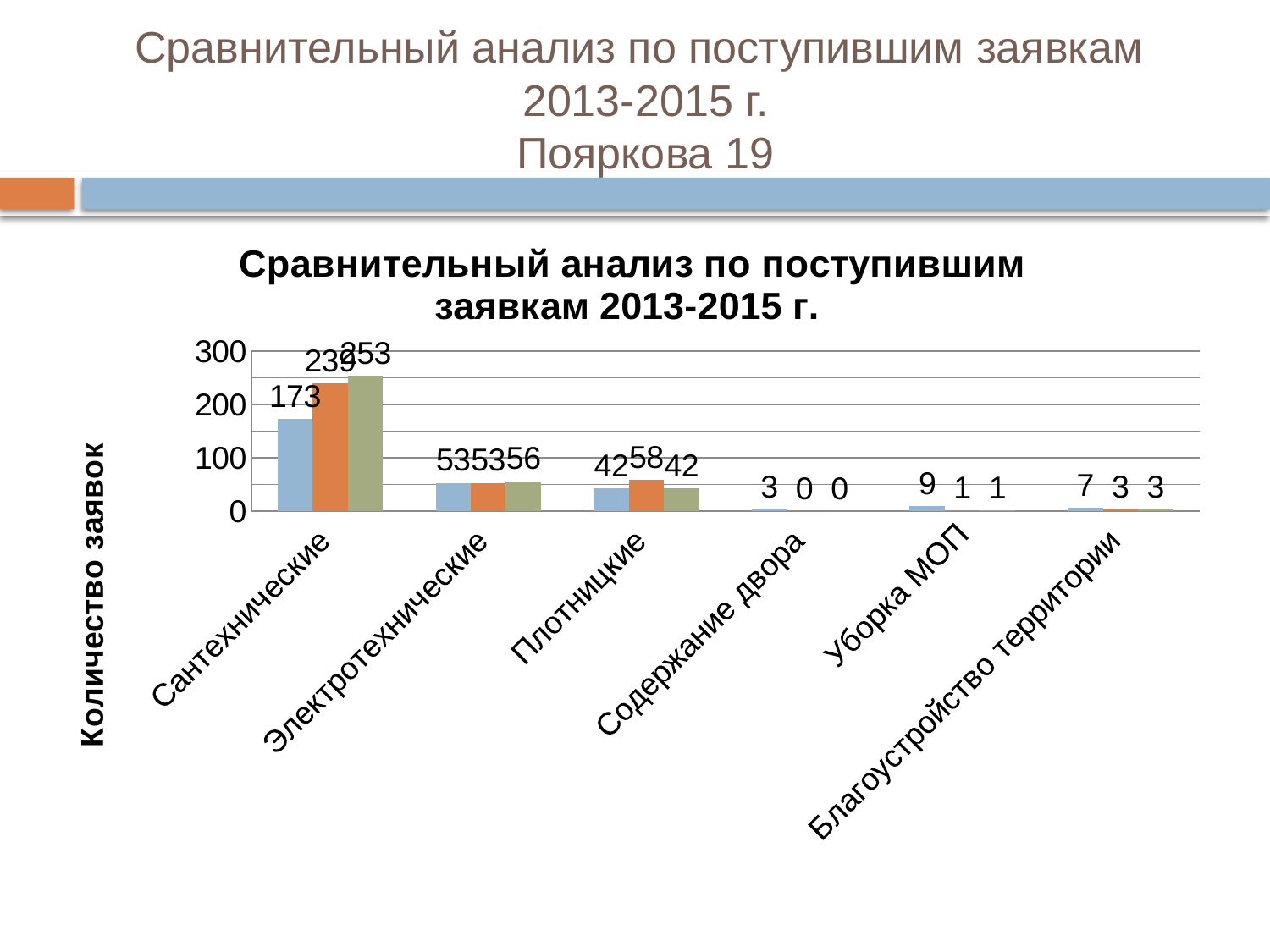

# Сравнительный анализ по поступившим заявкам 2013-2015 г. Пояркова 19

### Chart: Сравнительный анализ по поступившим заявкам 2013-2015 г.

| Category | 2013 г. | 2014 г. | 2015 г. |
|---|---|---|---|
| Сантехнические  | 173.0 | 239.0 | 253.0 |
| Электротехнические  | 53.0 | 53.0 | 56.0 |
| Плотницкие  | 42.0 | 58.0 | 42.0 |
| Содержание двора  | 3.0 | 0.0 | 0.0 |
| Уборка МОП | 9.0 | 1.0 | 1.0 |
| Благоустройство территории  | 7.0 | 3.0 | 3.0 |